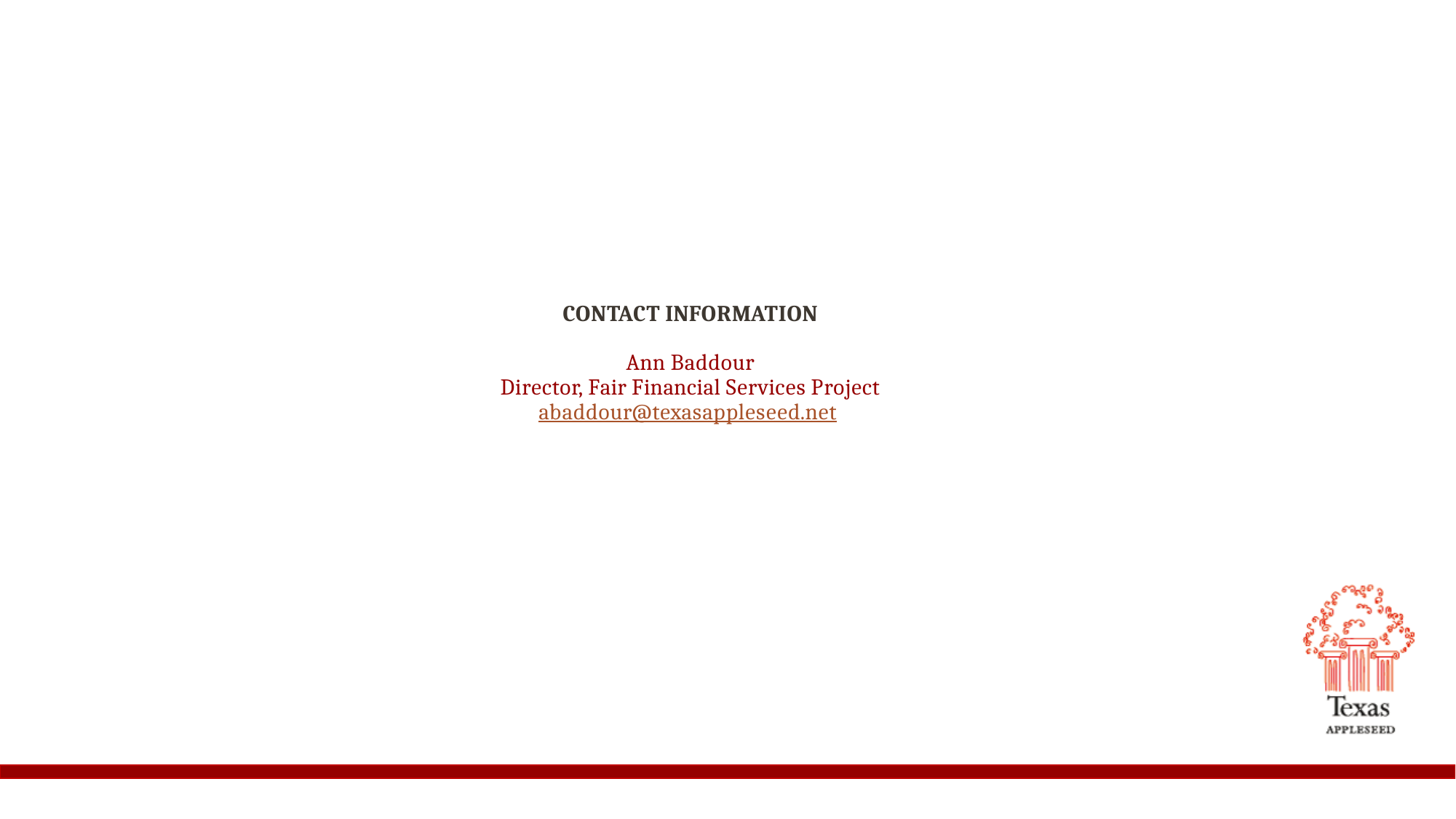

# Contact Information Ann Baddour Director, Fair Financial Services Project abaddour@texasappleseed.net